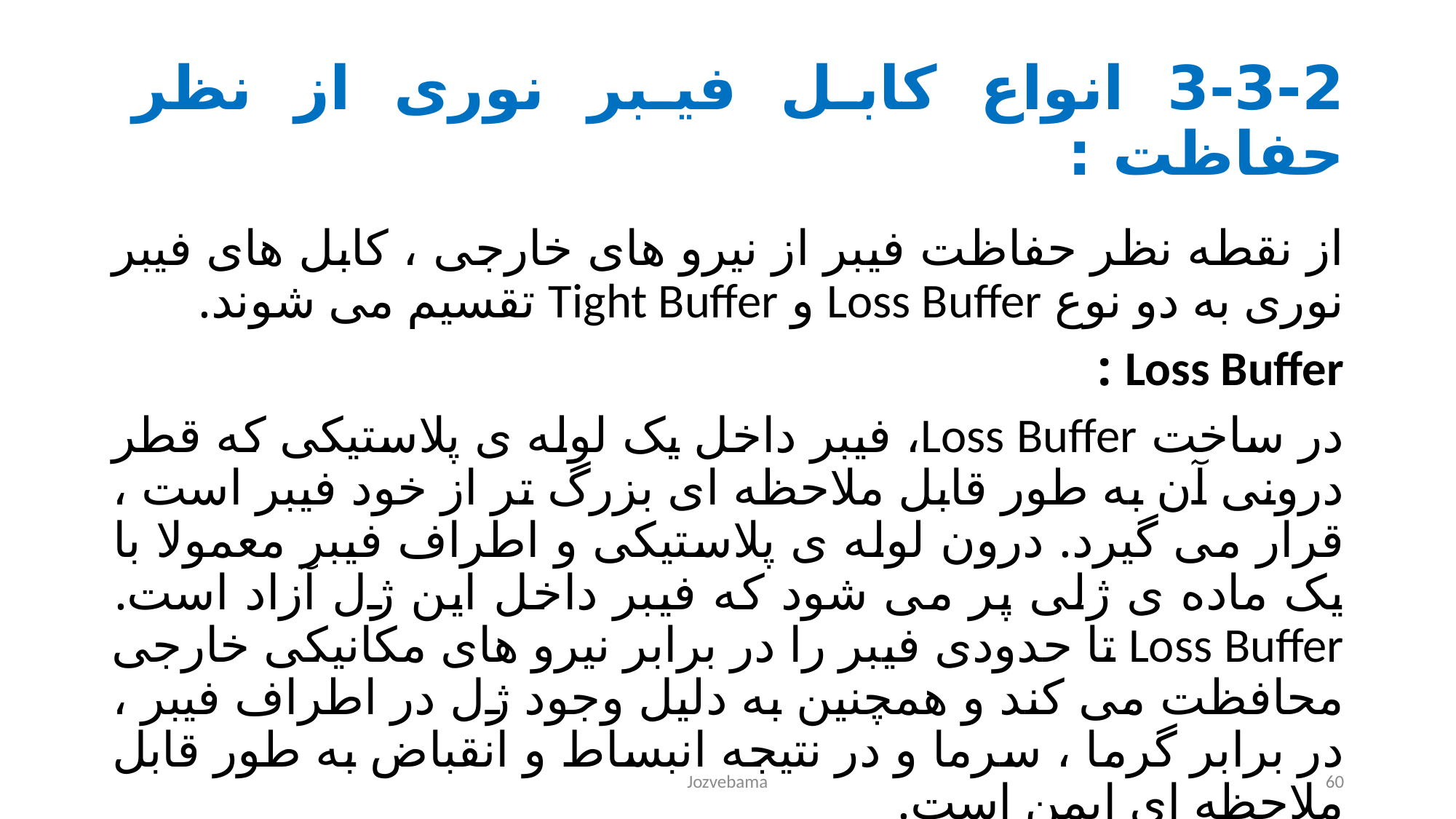

# 3-3-2 انواع کابل فیبر نوری از نظر حفاظت :
از نقطه نظر حفاظت فیبر از نیرو های خارجی ، کابل های فیبر نوری به دو نوع Loss Buffer و Tight Buffer تقسیم می شوند.
Loss Buffer :
در ساخت Loss Buffer، فیبر داخل یک لوله ی پلاستیکی که قطر درونی آن به طور قابل ملاحظه ای بزرگ تر از خود فیبر است ، قرار می گیرد. درون لوله ی پلاستیکی و اطراف فیبر معمولا با یک ماده ی ژلی پر می شود که فیبر داخل این ژل آزاد است. Loss Buffer تا حدودی فیبر را در برابر نیرو های مکانیکی خارجی محافظت می کند و همچنین به دلیل وجود ژل در اطراف فیبر ، در برابر گرما ، سرما و در نتیجه انبساط و انقباض به طور قابل ملاحظه ای ایمن است.
Jozvebama
60